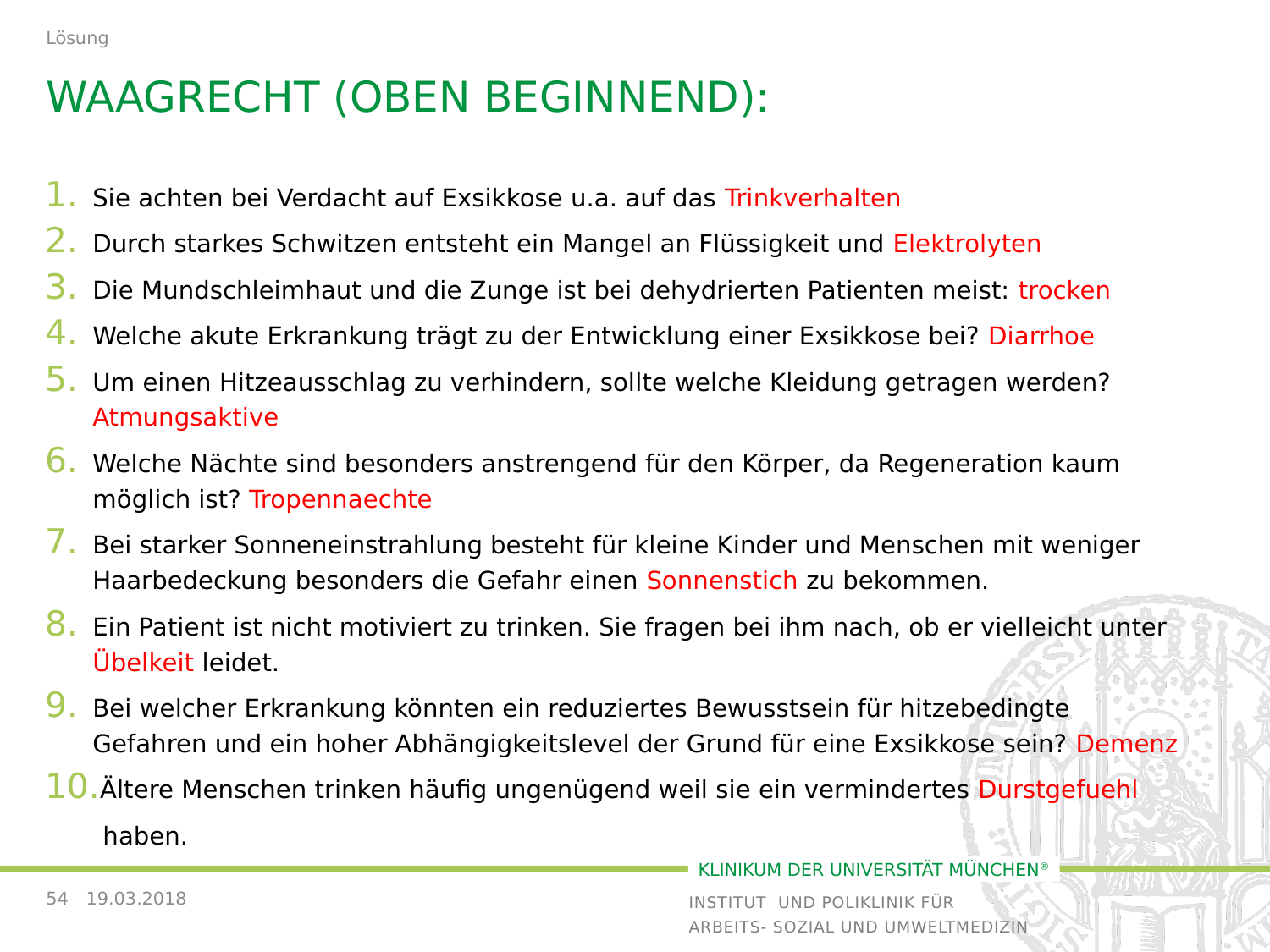

Lösung
# Waagrecht (oben beginnend):
Sie achten bei Verdacht auf Exsikkose u.a. auf das Trinkverhalten
Durch starkes Schwitzen entsteht ein Mangel an Flüssigkeit und Elektrolyten
Die Mundschleimhaut und die Zunge ist bei dehydrierten Patienten meist: trocken
Welche akute Erkrankung trägt zu der Entwicklung einer Exsikkose bei? Diarrhoe
Um einen Hitzeausschlag zu verhindern, sollte welche Kleidung getragen werden? Atmungsaktive
Welche Nächte sind besonders anstrengend für den Körper, da Regeneration kaum möglich ist? Tropennaechte
Bei starker Sonneneinstrahlung besteht für kleine Kinder und Menschen mit weniger Haarbedeckung besonders die Gefahr einen Sonnenstich zu bekommen.
Ein Patient ist nicht motiviert zu trinken. Sie fragen bei ihm nach, ob er vielleicht unter Übelkeit leidet.
Bei welcher Erkrankung könnten ein reduziertes Bewusstsein für hitzebedingte Gefahren und ein hoher Abhängigkeitslevel der Grund für eine Exsikkose sein? Demenz
Ältere Menschen trinken häufig ungenügend weil sie ein vermindertes Durstgefuehl
 haben.
54
19.03.2018